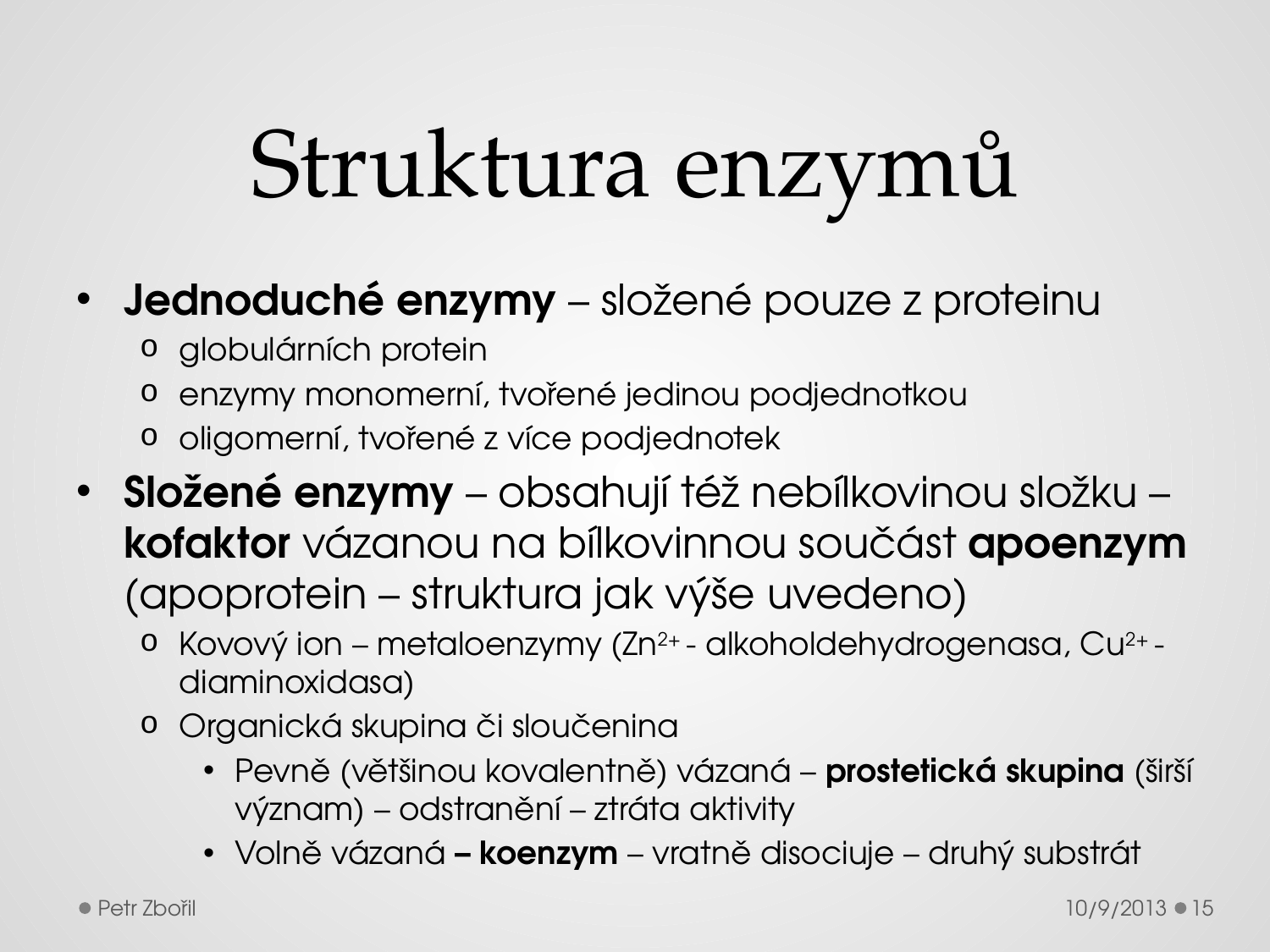

# Struktura enzymů
Jednoduché enzymy – složené pouze z proteinu
globulárních protein
enzymy monomerní, tvořené jedinou podjednotkou
oligomerní, tvořené z více podjednotek
Složené enzymy – obsahují též nebílkovinou složku – kofaktor vázanou na bílkovinnou součást apoenzym (apoprotein – struktura jak výše uvedeno)
Kovový ion – metaloenzymy (Zn2+ - alkoholdehydrogenasa, Cu2+ - diaminoxidasa)
Organická skupina či sloučenina
Pevně (většinou kovalentně) vázaná – prostetická skupina (širší význam) – odstranění – ztráta aktivity
Volně vázaná – koenzym – vratně disociuje – druhý substrát
Petr Zbořil
10/9/2013
15